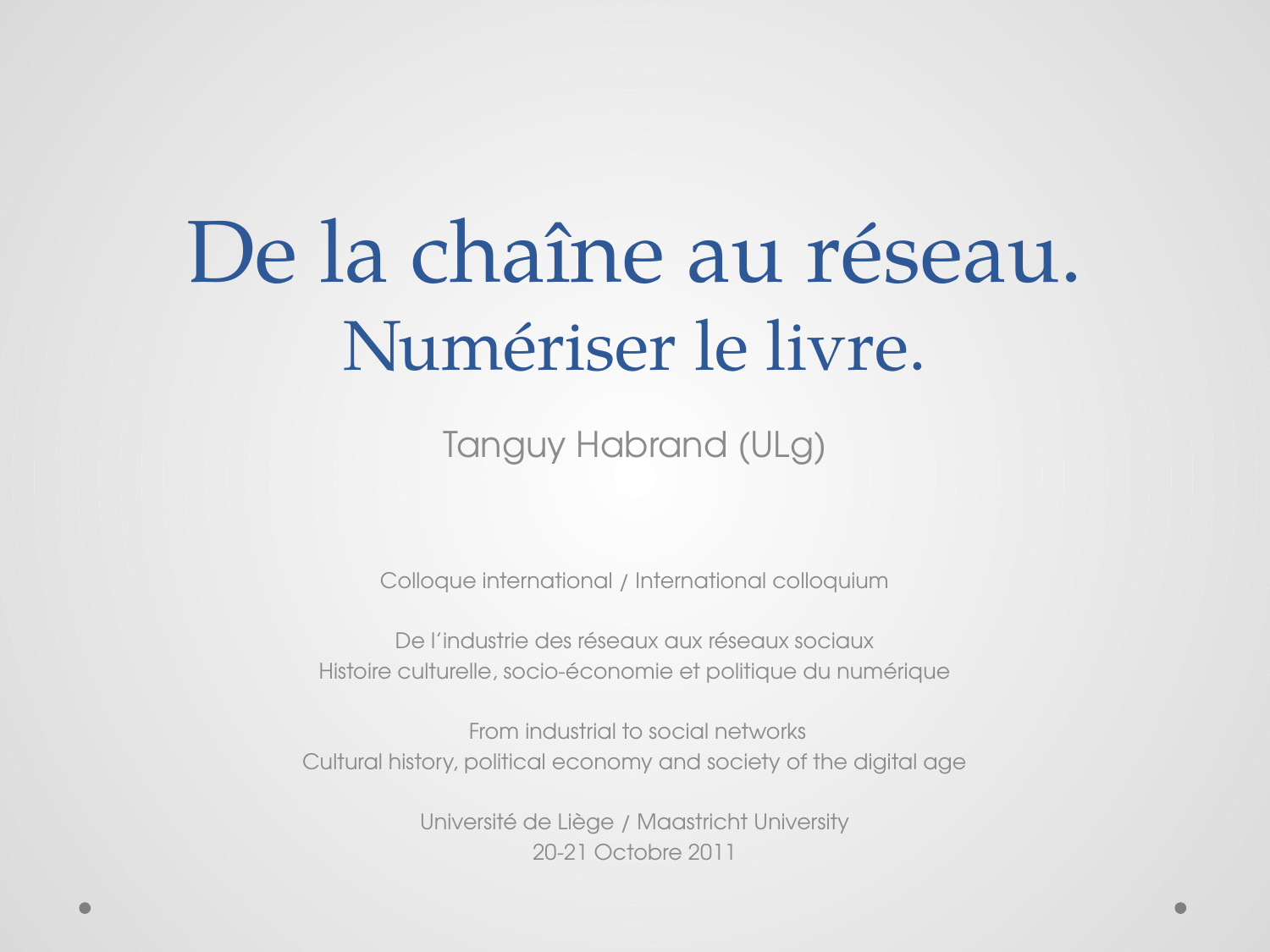

# De la chaîne au réseau. Numériser le livre.
Tanguy Habrand (ULg)
Colloque international / International colloquium

De l’industrie des réseaux aux réseaux sociaux
Histoire culturelle, socio-économie et politique du numérique

 From industrial to social networks
Cultural history, political economy and society of the digital age

Université de Liège / Maastricht University
20-21 Octobre 2011